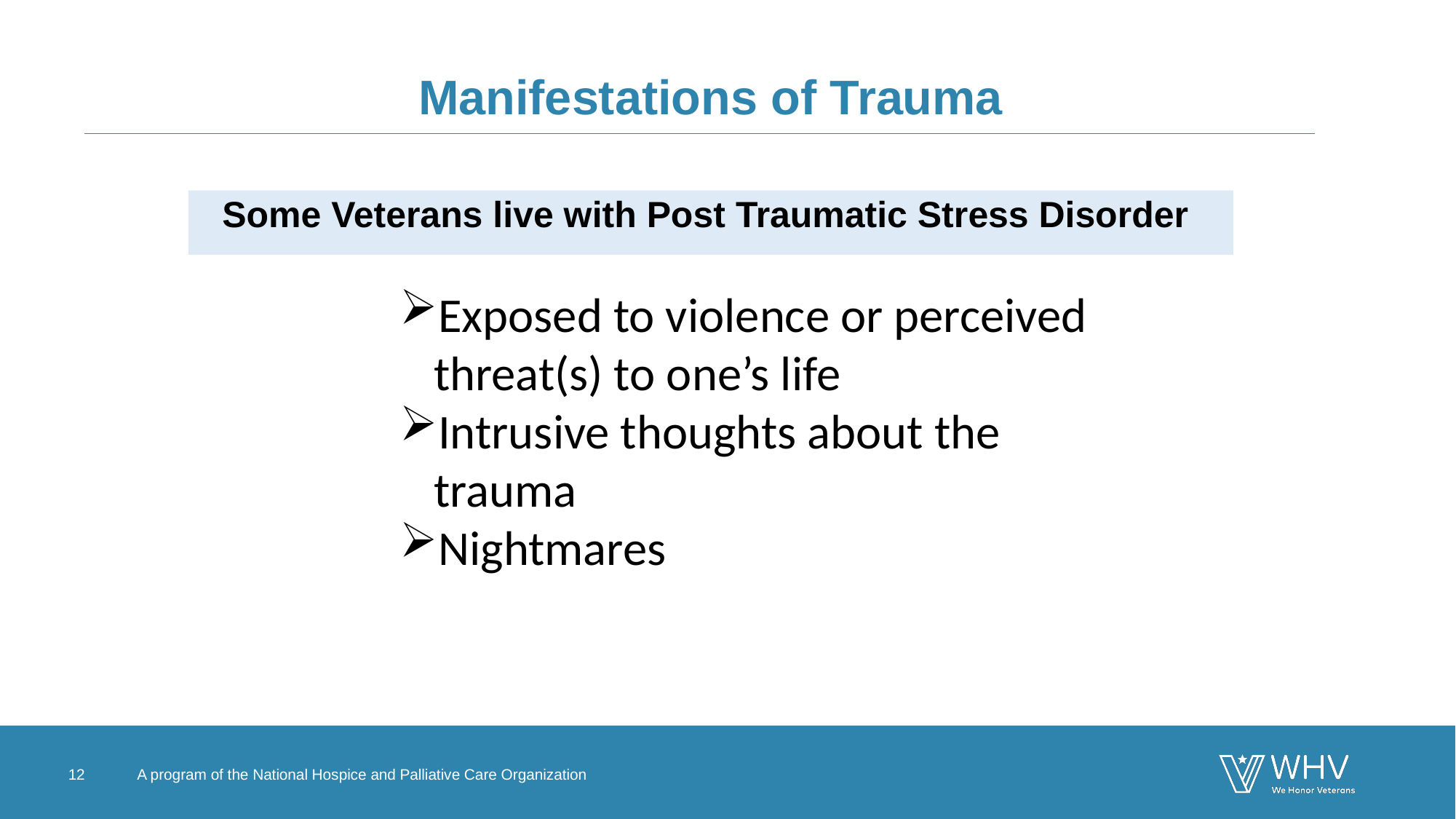

# Manifestations of Trauma
Some Veterans live with Post Traumatic Stress Disorder

Exposed to violence or perceived threat(s) to one’s life
Intrusive thoughts about the trauma
Nightmares
12
A program of the National Hospice and Palliative Care Organization